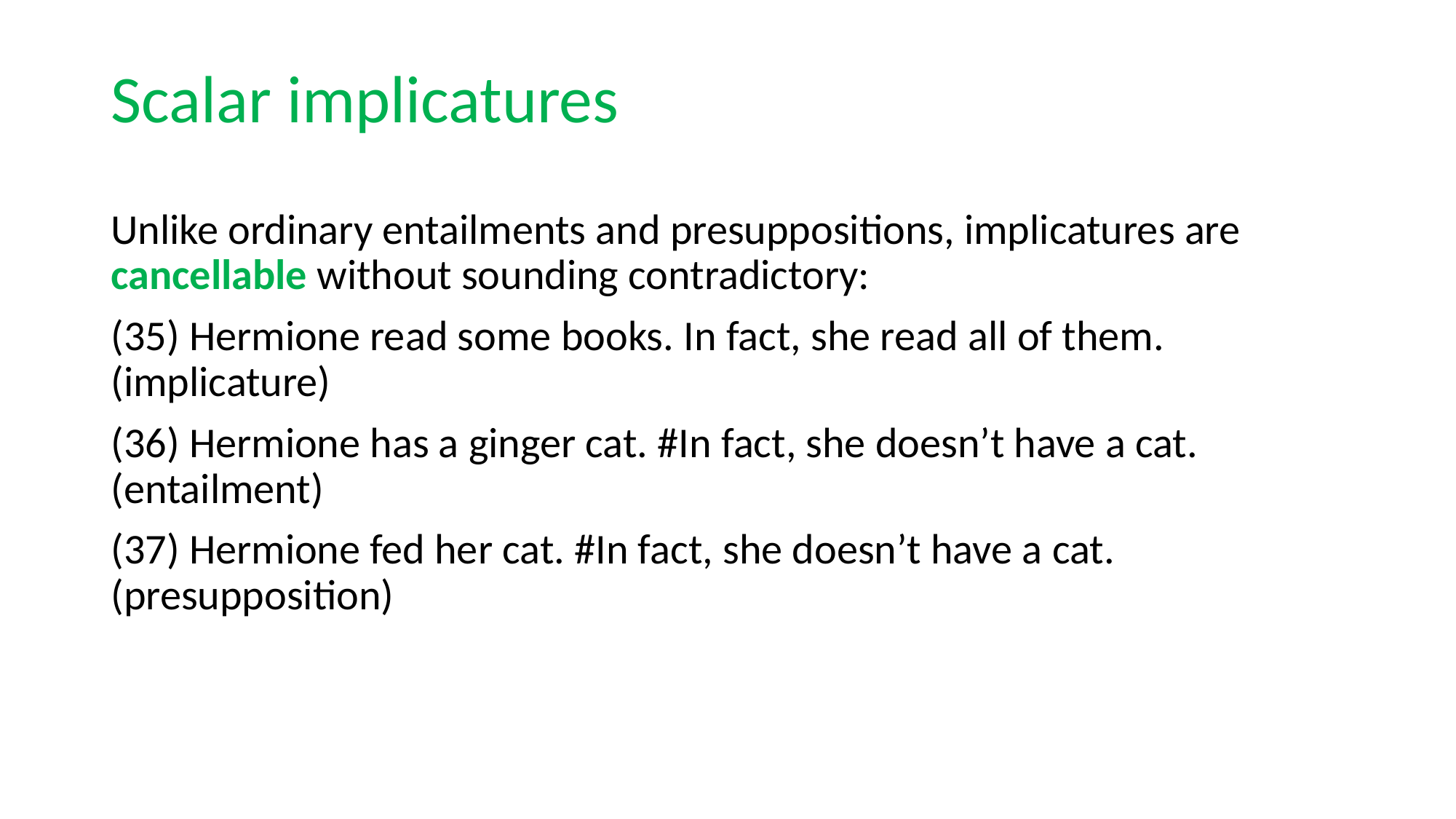

# Scalar implicatures
Unlike ordinary entailments and presuppositions, implicatures are cancellable without sounding contradictory:
(35) Hermione read some books. In fact, she read all of them. (implicature)
(36) Hermione has a ginger cat. #In fact, she doesn’t have a cat. (entailment)
(37) Hermione fed her cat. #In fact, she doesn’t have a cat. (presupposition)